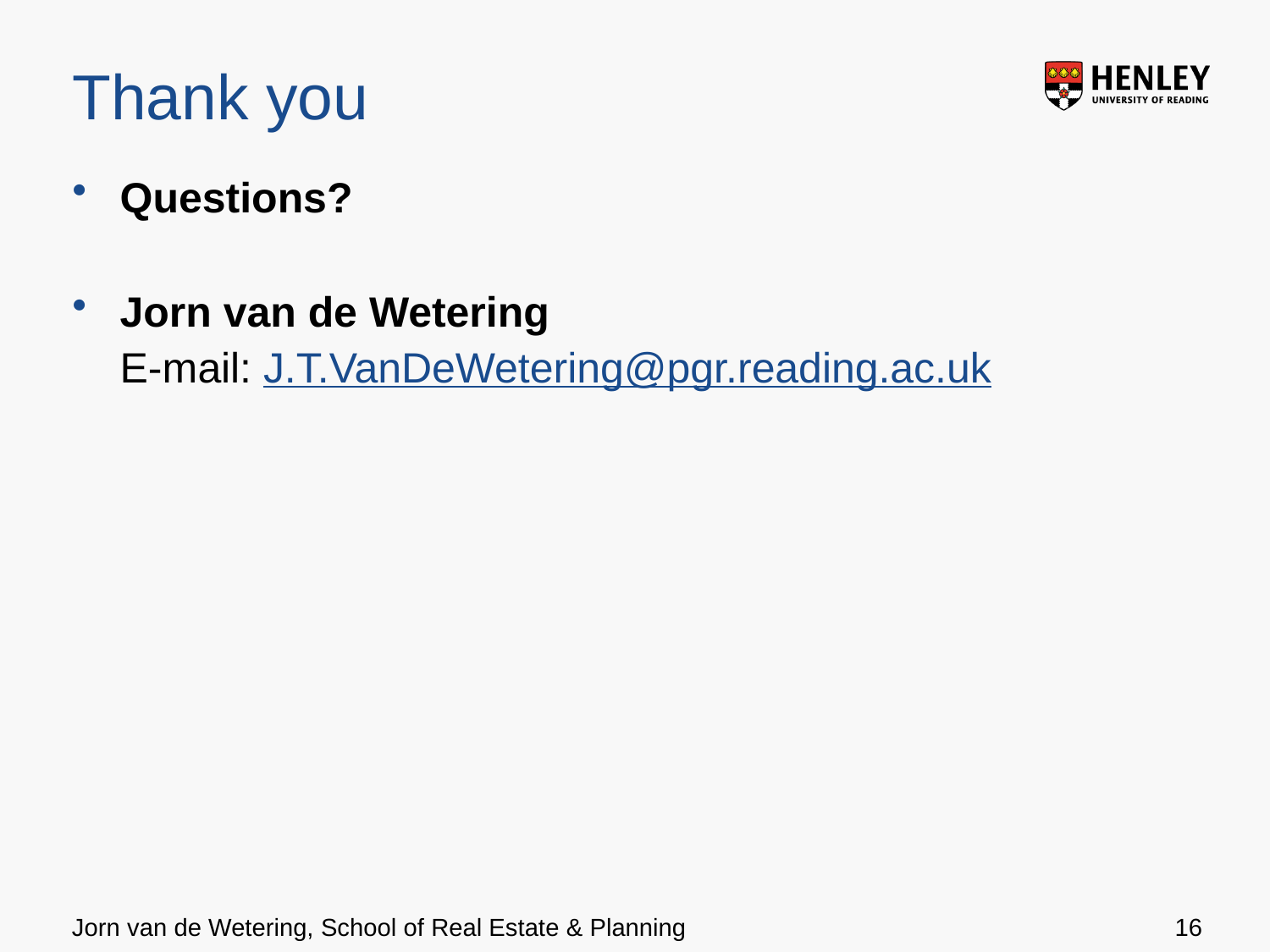

# Thank you
Questions?
Jorn van de Wetering
E-mail: J.T.VanDeWetering@pgr.reading.ac.uk
16